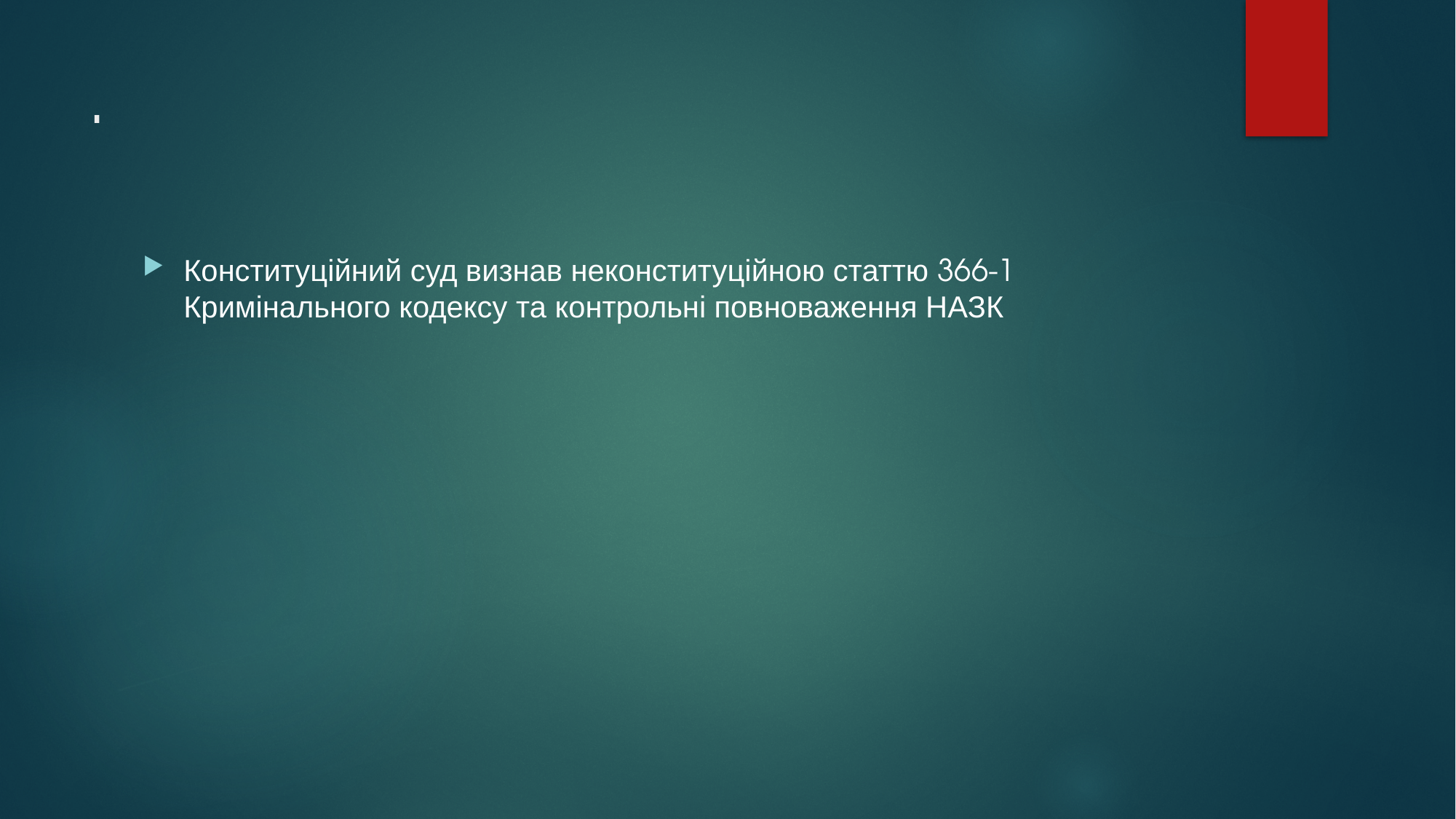

# .
Конституційний суд визнав неконституційною статтю 366-1 Кримінального кодексу та контрольні повноваження НАЗК